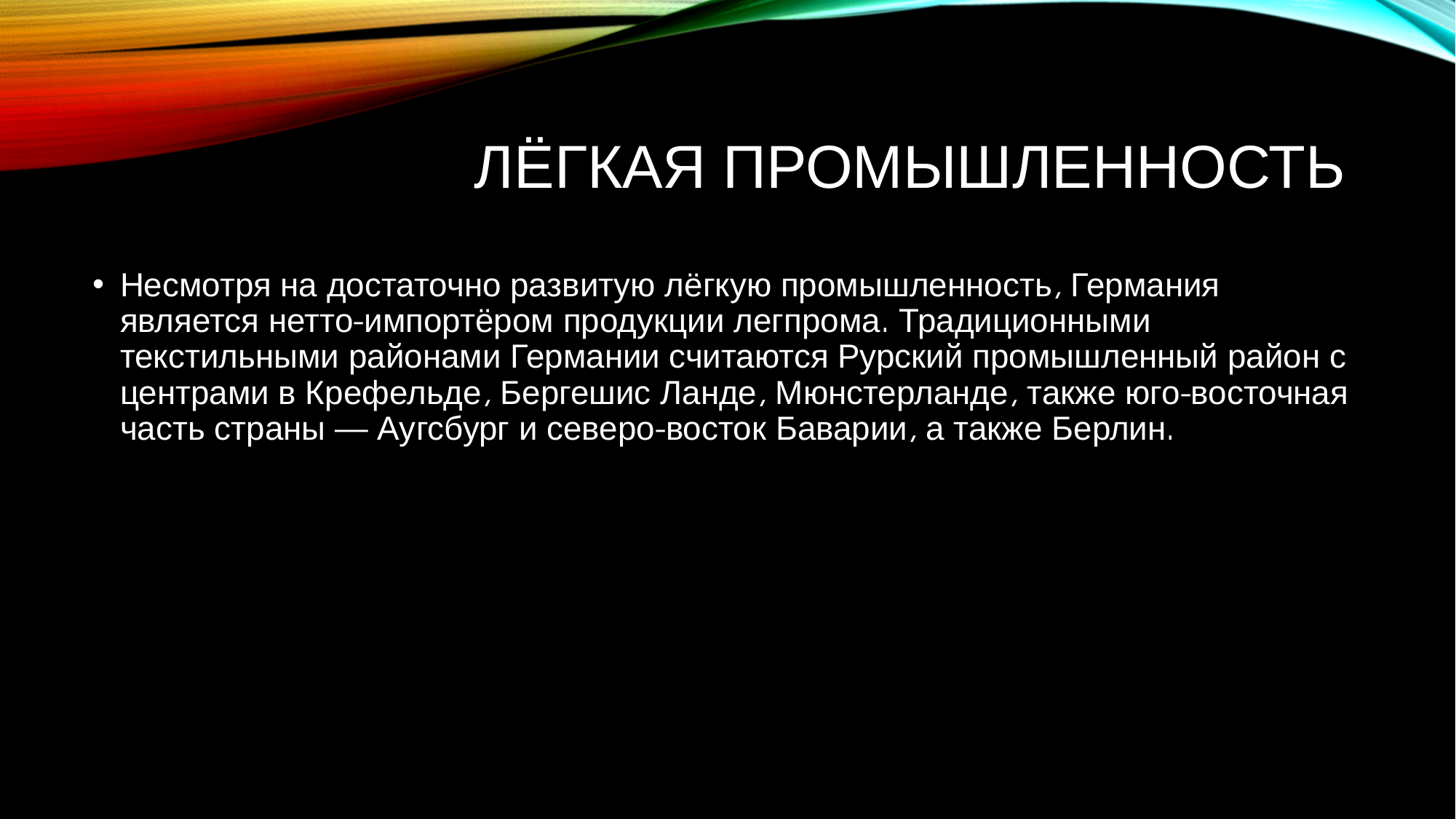

# Лёгкая промышленность
Несмотря на достаточно развитую лёгкую промышленность, Германия является нетто-импортёром продукции легпрома. Традиционными текстильными районами Германии считаются Рурский промышленный район с центрами в Крефельде, Бергешис Ланде, Мюнстерланде, также юго-восточная часть страны — Аугсбург и северо-восток Баварии, а также Берлин.